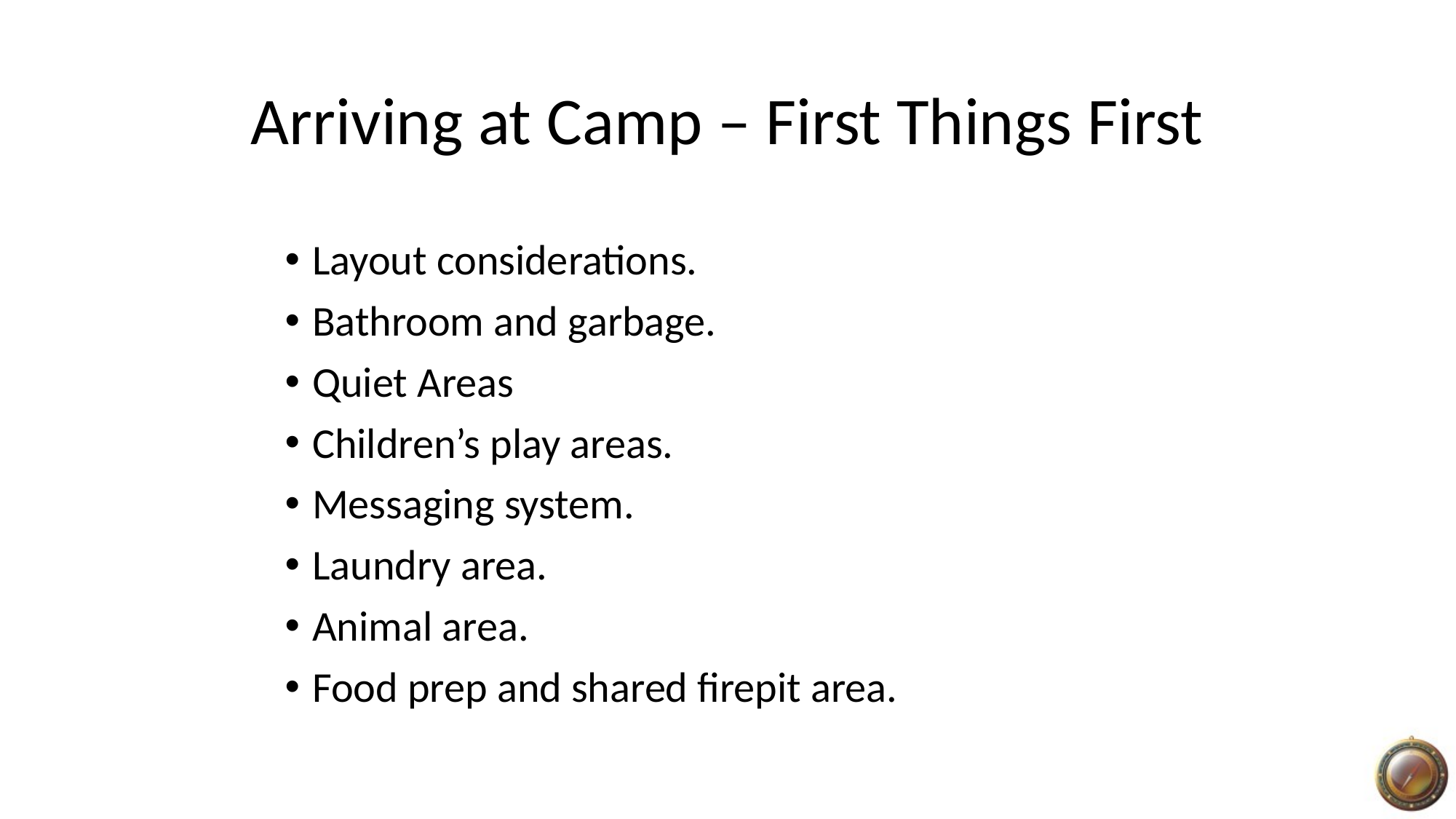

# Arriving at Camp – First Things First
Layout considerations.
Bathroom and garbage.
Quiet Areas
Children’s play areas.
Messaging system.
Laundry area.
Animal area.
Food prep and shared firepit area.